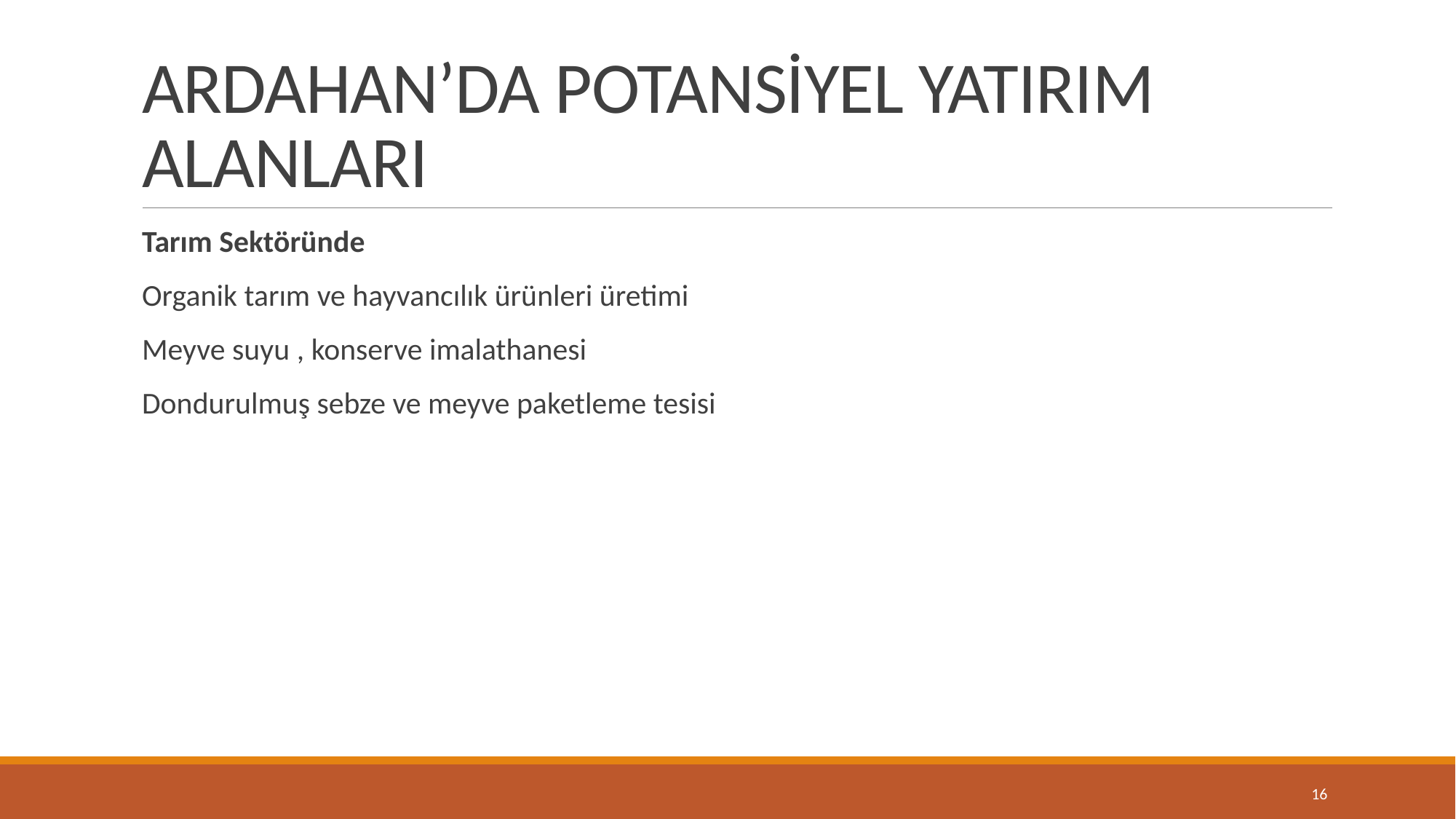

# ARDAHAN’DA POTANSİYEL YATIRIM ALANLARI
Tarım Sektöründe
Organik tarım ve hayvancılık ürünleri üretimi
Meyve suyu , konserve imalathanesi
Dondurulmuş sebze ve meyve paketleme tesisi
16